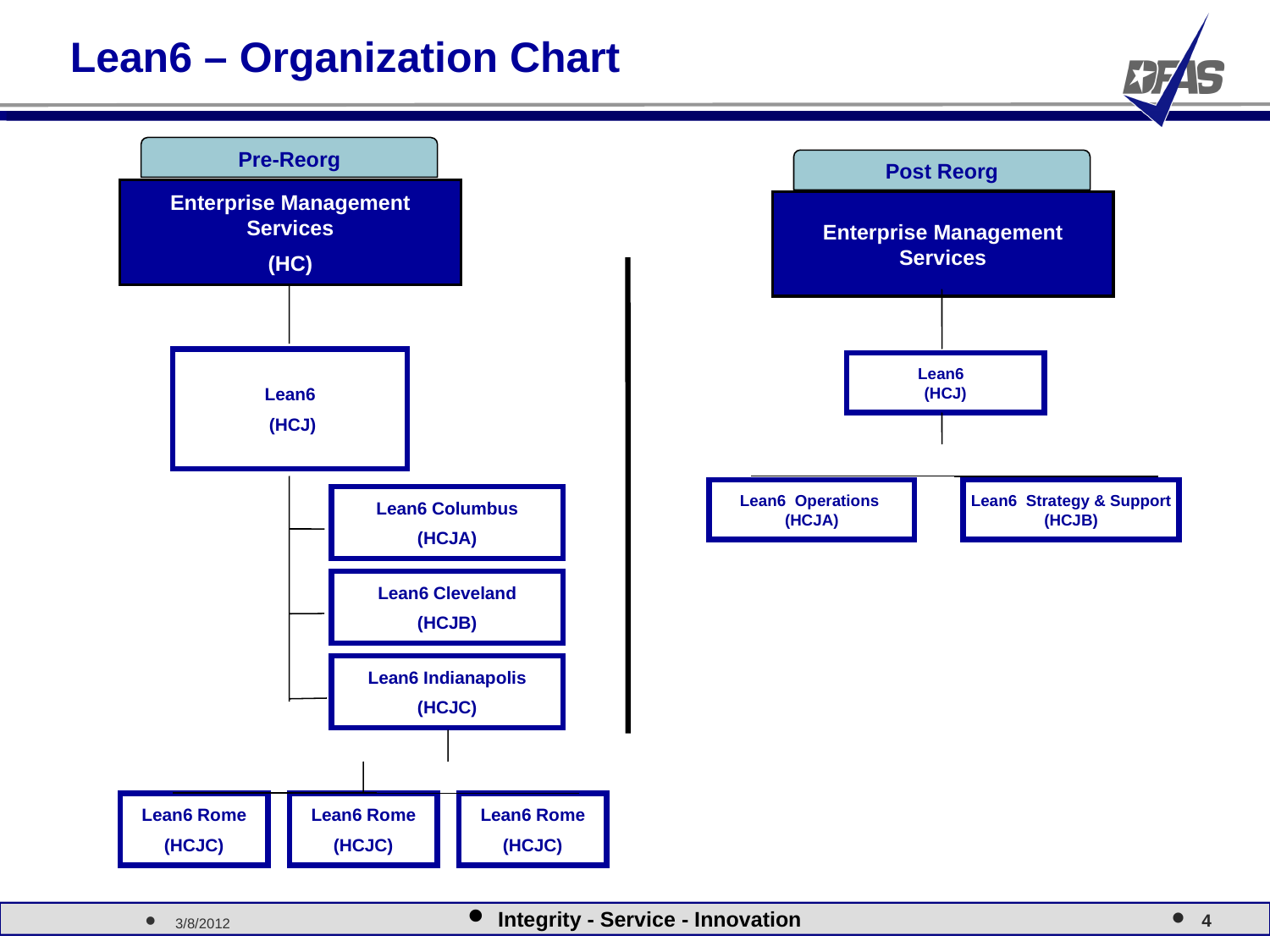

Lean6 – Organization Chart
Pre-Reorg
Post Reorg
Enterprise Management Services
(HC)
Enterprise Management Services

Lean6
 (HCJ)
Lean6
(HCJ)

Lean6  Operations
(HCJA)
Lean6  Strategy & Support
(HCJB)
Lean6 Columbus
(HCJA)

Lean6 Cleveland
(HCJB)

Lean6 Indianapolis
(HCJC)

Lean6 Rome
(HCJC)
Lean6 Rome
(HCJC)
Lean6 Rome
(HCJC)
Integrity - Service - Innovation
3/8/2012
4